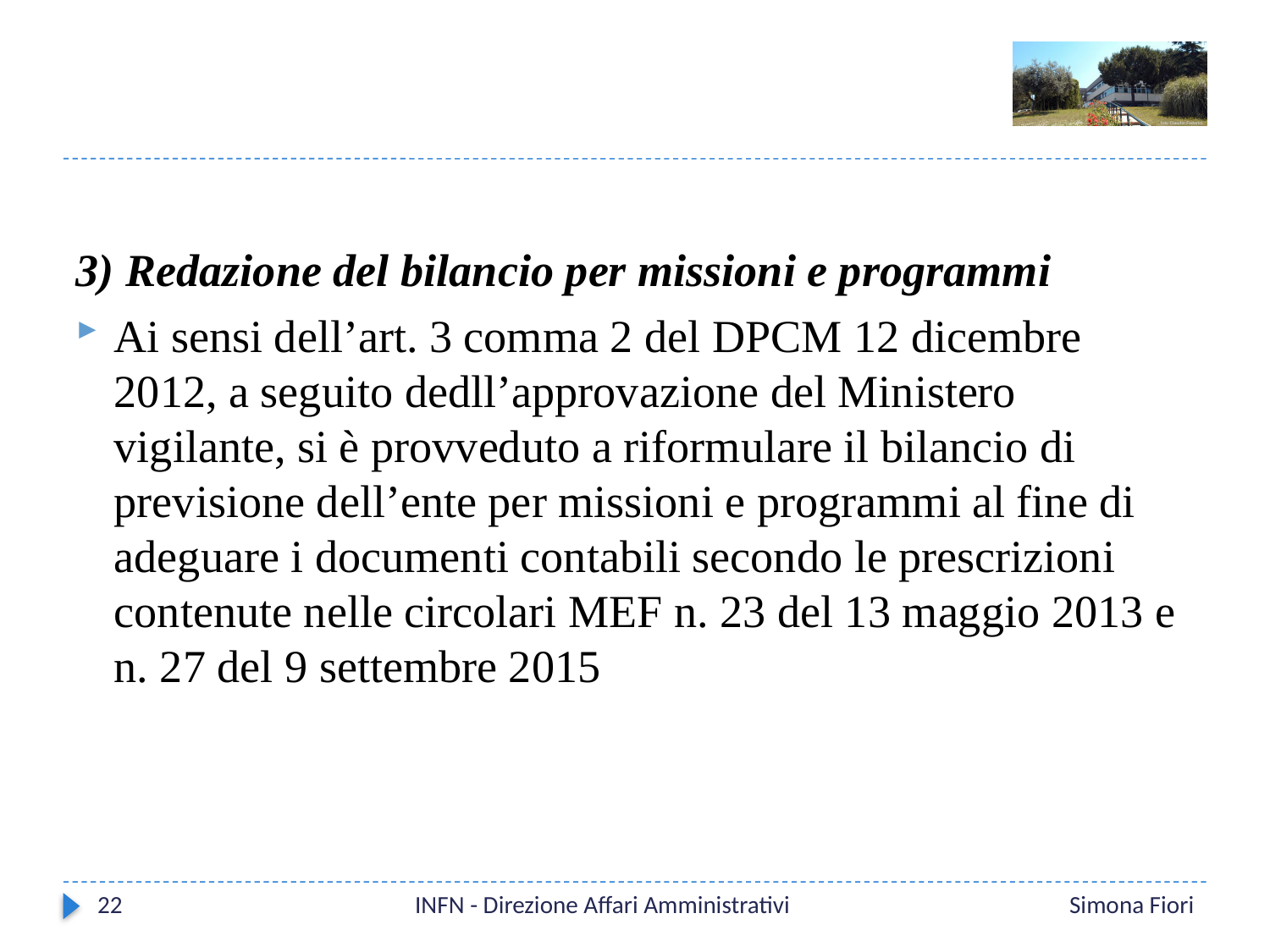

#

3) Redazione del bilancio per missioni e programmi
Ai sensi dell’art. 3 comma 2 del DPCM 12 dicembre 2012, a seguito dedll’approvazione del Ministero vigilante, si è provveduto a riformulare il bilancio di previsione dell’ente per missioni e programmi al fine di adeguare i documenti contabili secondo le prescrizioni contenute nelle circolari MEF n. 23 del 13 maggio 2013 e n. 27 del 9 settembre 2015
22
INFN - Direzione Affari Amministrativi
Simona Fiori